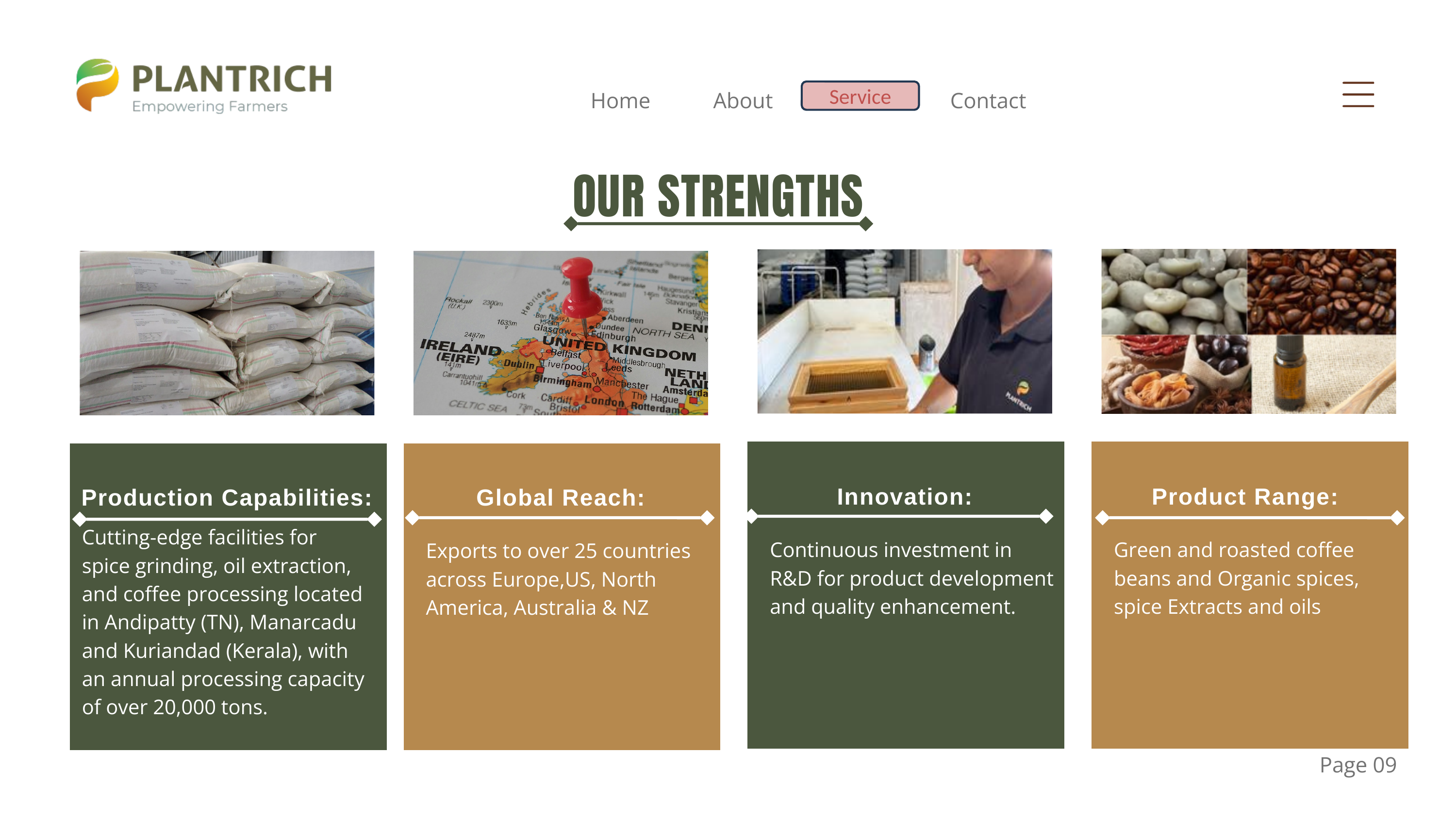

Service

Home
About
Contact
OUR STRENGTHS

Product Range:

Green and roasted coffee beans and Organic spices, spice Extracts and oils

 Innovation:

Continuous investment in R&D for product development and quality enhancement.

Production Capabilities:
Global Reach:

Cutting-edge facilities for spice grinding, oil extraction, and coffee processing located in Andipatty (TN), Manarcadu and Kuriandad (Kerala), with an annual processing capacity of over 20,000 tons.

Exports to over 25 countries across Europe,US, North America, Australia & NZ

Page 09